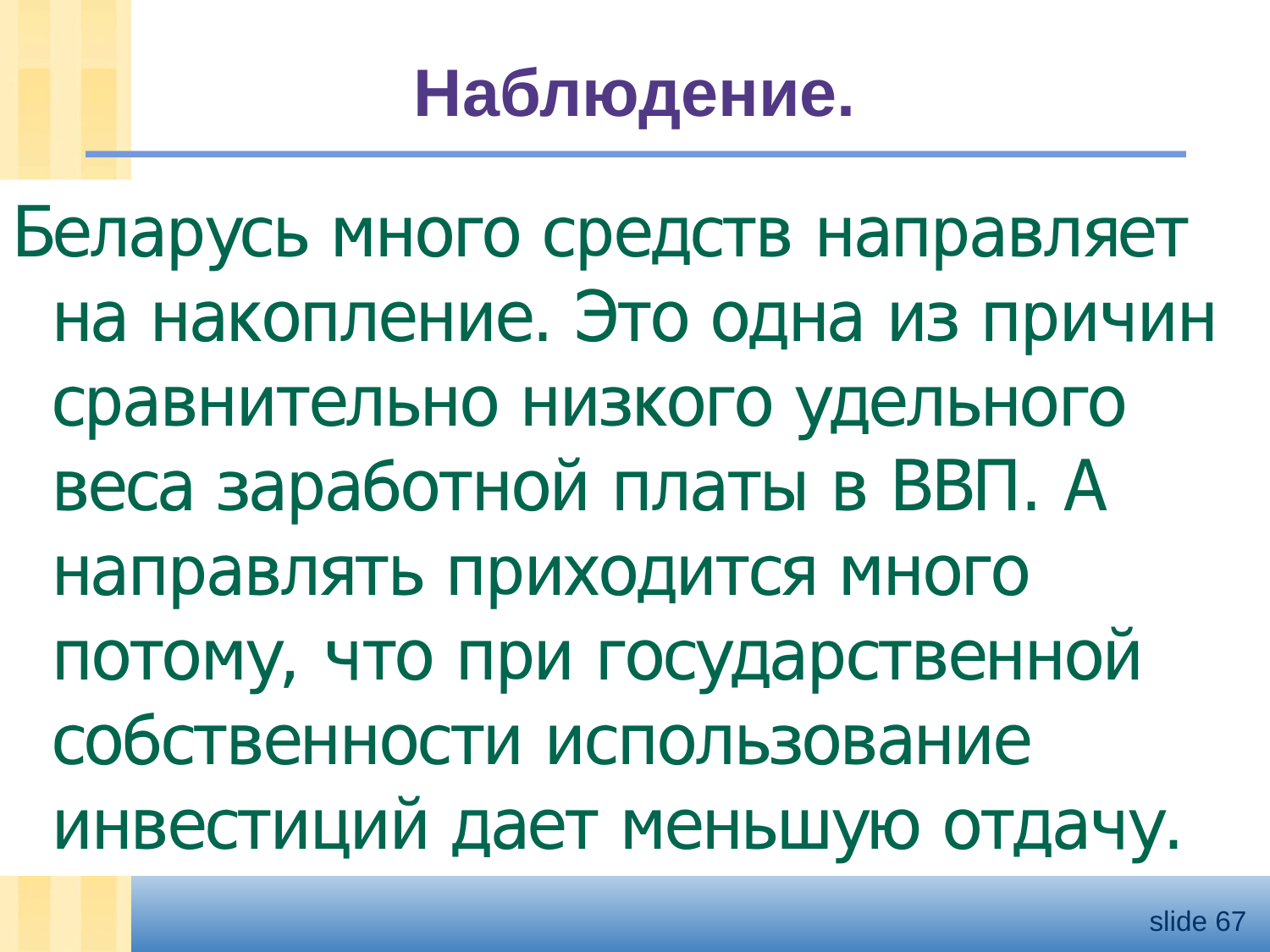

# Наблюдение.
Беларусь много средств направляет на накопление. Это одна из причин сравнительно низкого удельного веса заработной платы в ВВП. А направлять приходится много потому, что при государственной собственности использование инвестиций дает меньшую отдачу.
slide 67